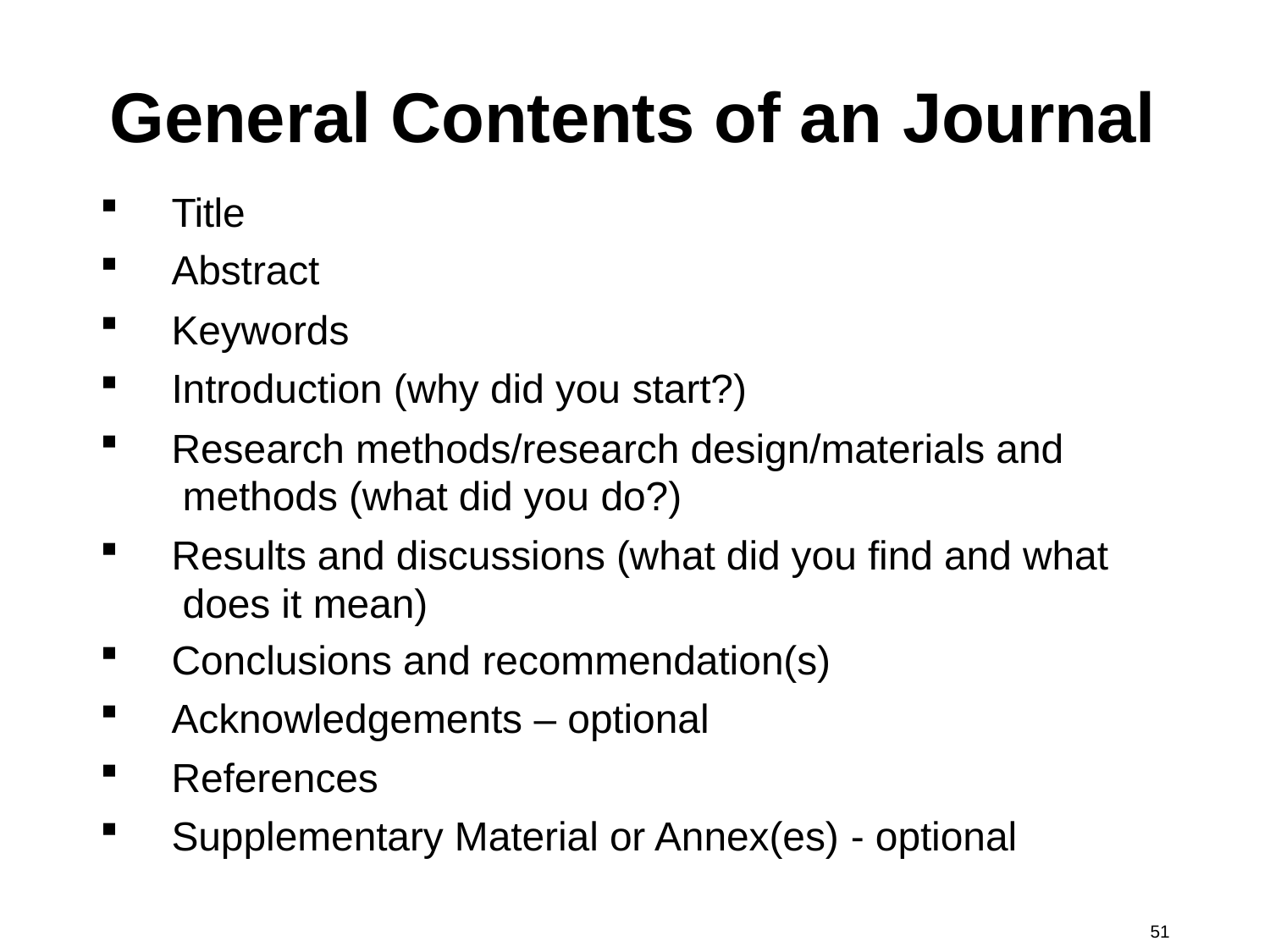

# General Contents of an Journal
Title
Abstract
Keywords
Introduction (why did you start?)
Research methods/research design/materials and  methods (what did you do?)
Results and discussions (what did you find and what  does it mean)
Conclusions and recommendation(s)
Acknowledgements – optional
References
Supplementary Material or Annex(es) - optional
51